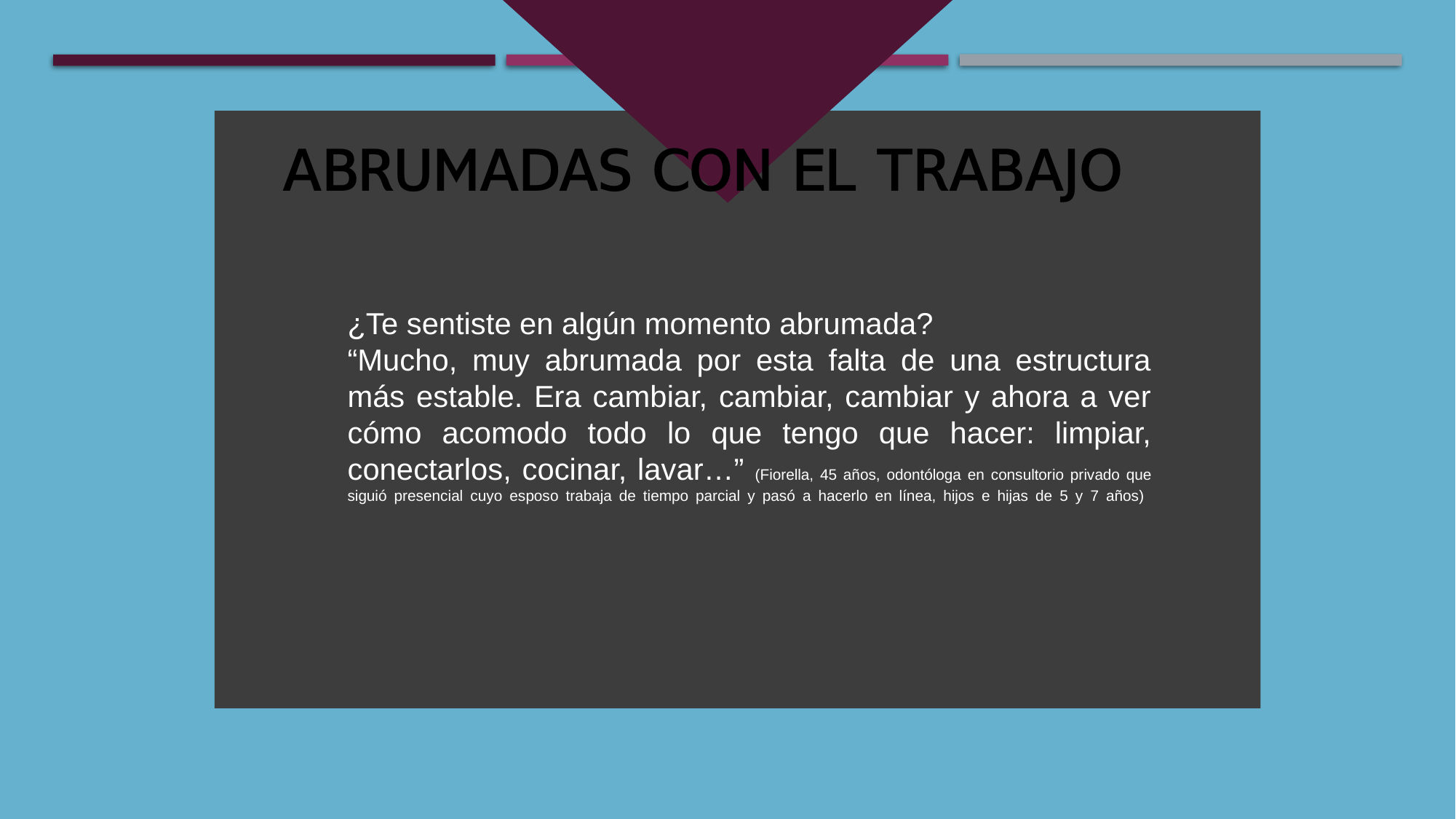

# Abrumadas con el trabajo
¿Te sentiste en algún momento abrumada?
“Mucho, muy abrumada por esta falta de una estructura más estable. Era cambiar, cambiar, cambiar y ahora a ver cómo acomodo todo lo que tengo que hacer: limpiar, conectarlos, cocinar, lavar…” (Fiorella, 45 años, odontóloga en consultorio privado que siguió presencial cuyo esposo trabaja de tiempo parcial y pasó a hacerlo en línea, hijos e hijas de 5 y 7 años)